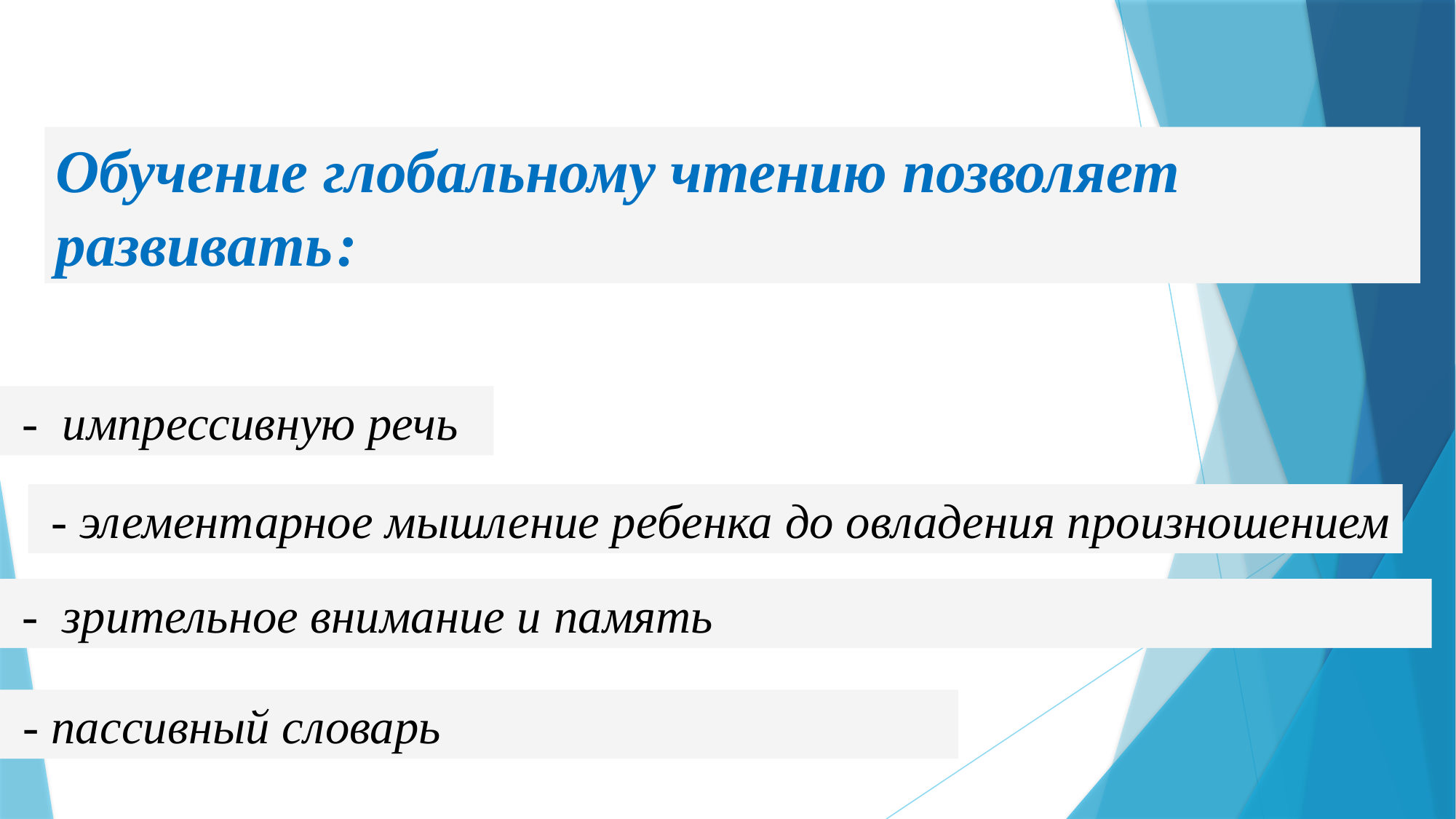

Обучение глобальному чтению позволяет развивать :
 -  импрессивную речь
 - элементарное мышление ребенка до овладения произношением
 -  зрительное внимание и память
 - пассивный словарь